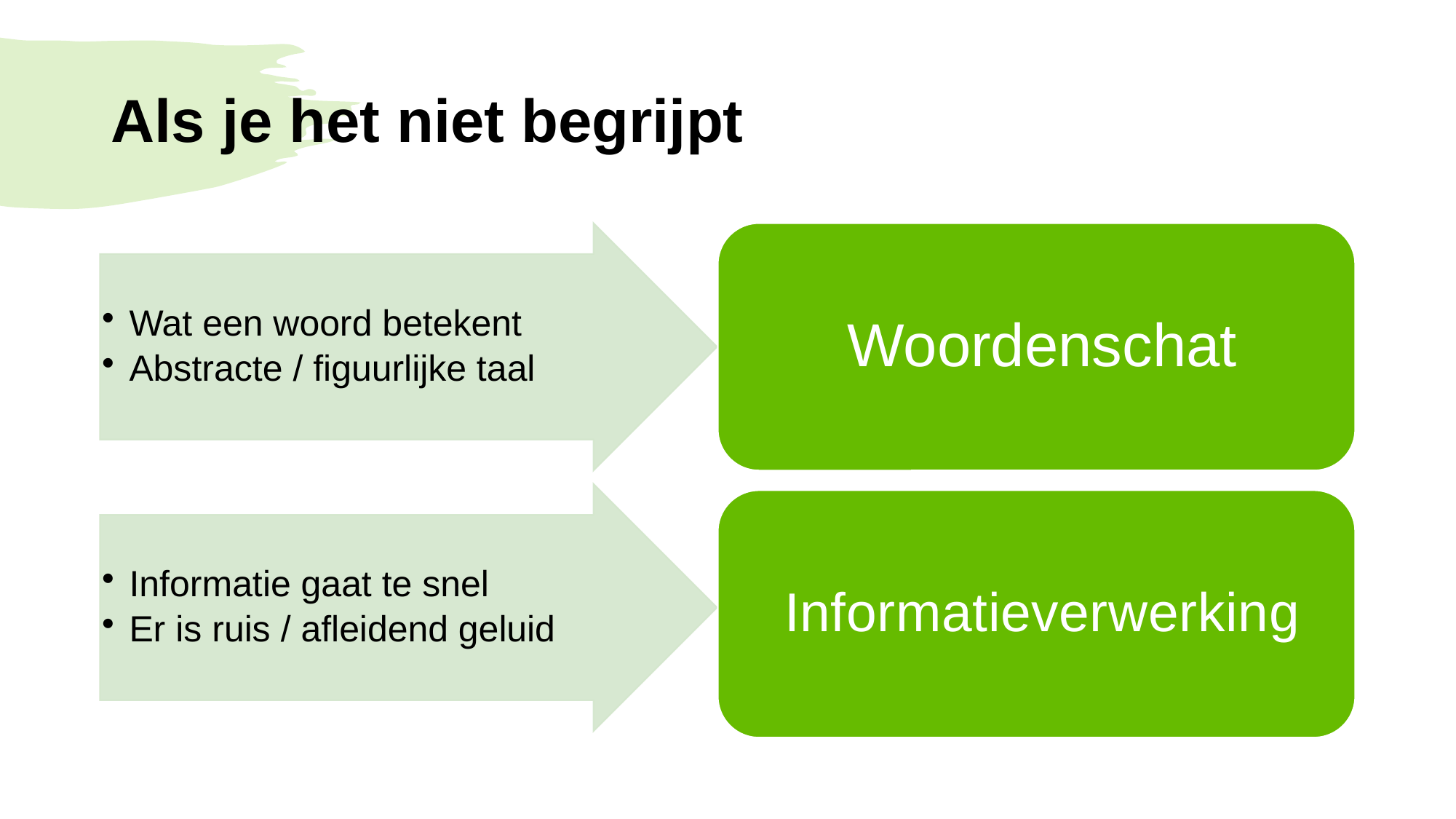

# Als je het niet begrijpt
Wat een woord betekent
Abstracte / figuurlijke taal
Woordenschat
Informatie gaat te snel
Er is ruis / afleidend geluid
Informatieverwerking